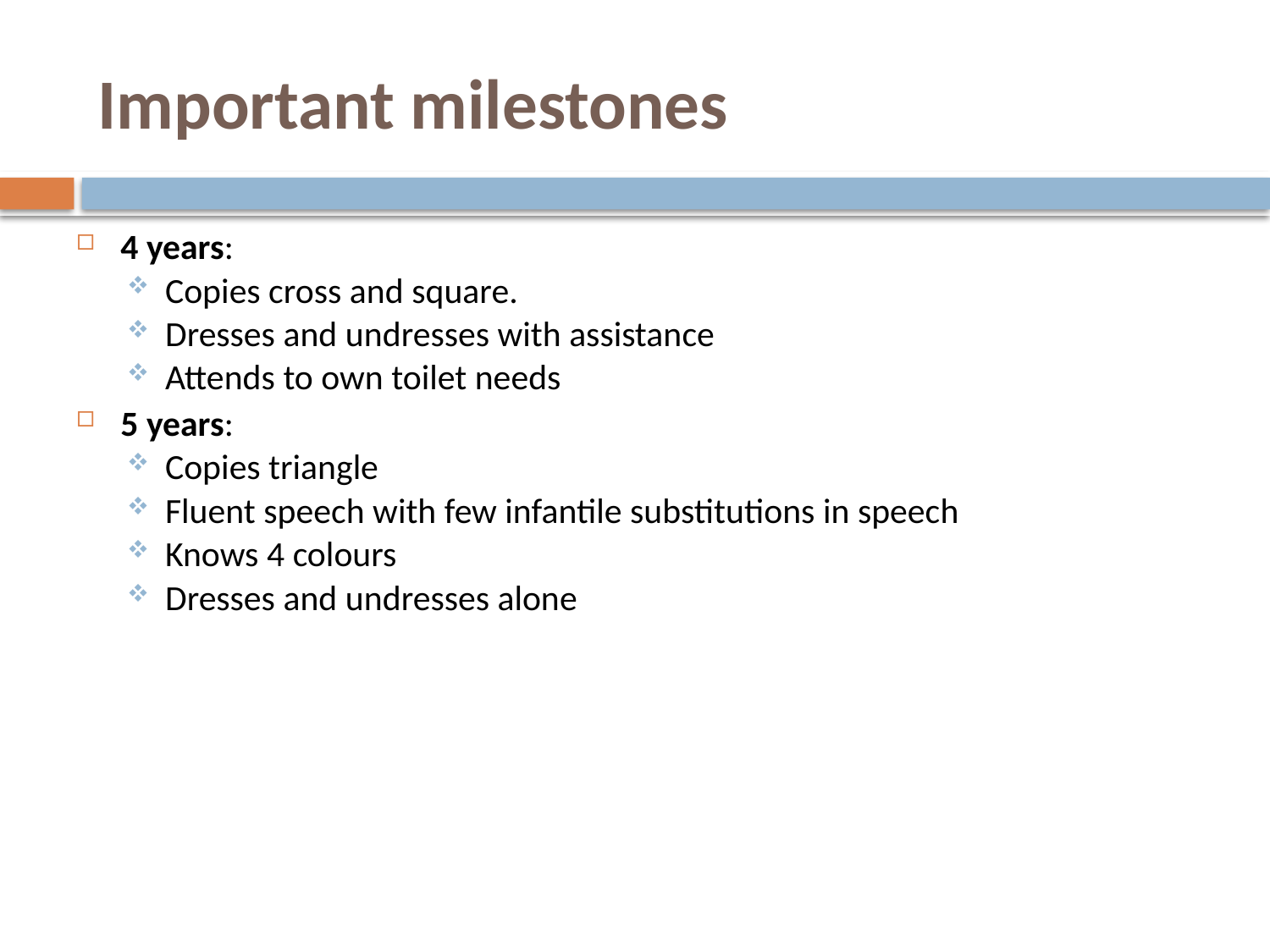

# Important milestones
4 years:
Copies cross and square.
Dresses and undresses with assistance
Attends to own toilet needs
5 years:
Copies triangle
Fluent speech with few infantile substitutions in speech
Knows 4 colours
Dresses and undresses alone